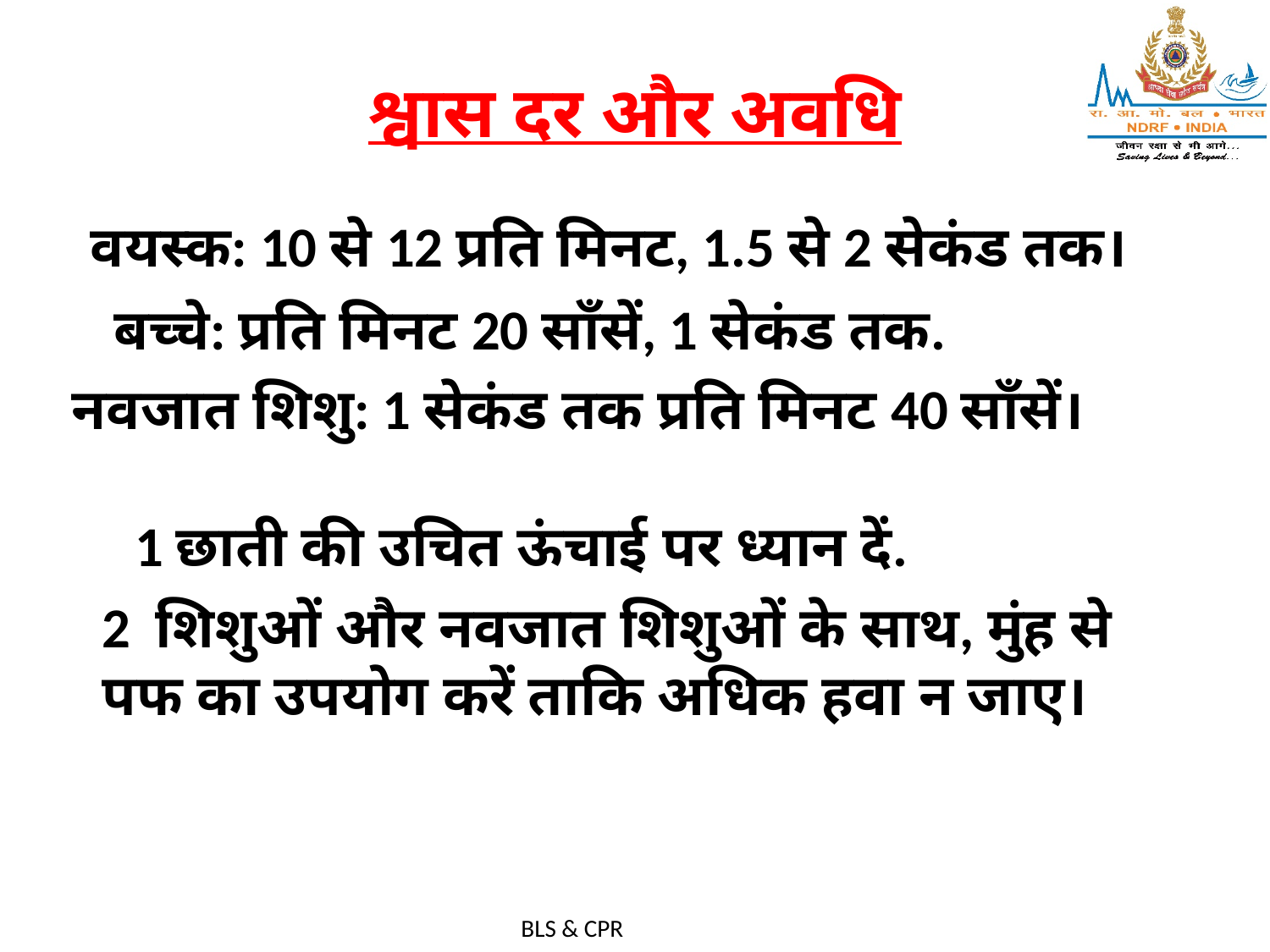

# श्वास दर और अवधि
 वयस्क: 10 से 12 प्रति मिनट, 1.5 से 2 सेकंड तक।
बच्चे: प्रति मिनट 20 साँसें, 1 सेकंड तक.
नवजात शिशु: 1 सेकंड तक प्रति मिनट 40 साँसें।
1 छाती की उचित ऊंचाई पर ध्यान दें.
2  शिशुओं और नवजात शिशुओं के साथ, मुंह से पफ का उपयोग करें ताकि अधिक हवा न जाए।

BLS & CPR